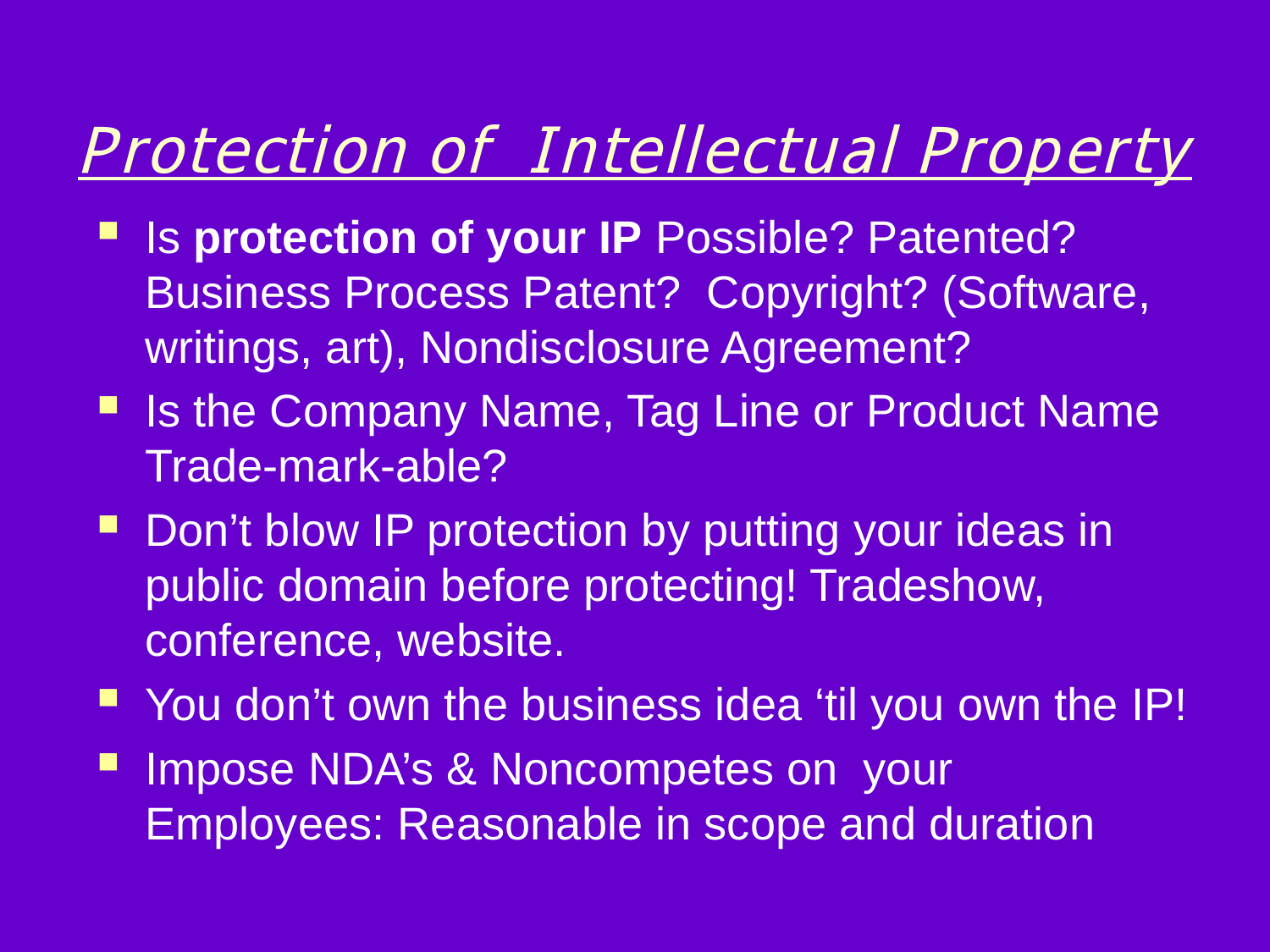

# Protection of  Intellectual Property
Is protection of your IP Possible? Patented? Business Process Patent?  Copyright? (Software, writings, art), Nondisclosure Agreement?
Is the Company Name, Tag Line or Product Name Trade-mark-able?
Don’t blow IP protection by putting your ideas in public domain before protecting! Tradeshow, conference, website.
You don’t own the business idea ‘til you own the IP!
Impose NDA’s & Noncompetes on  your Employees: Reasonable in scope and duration